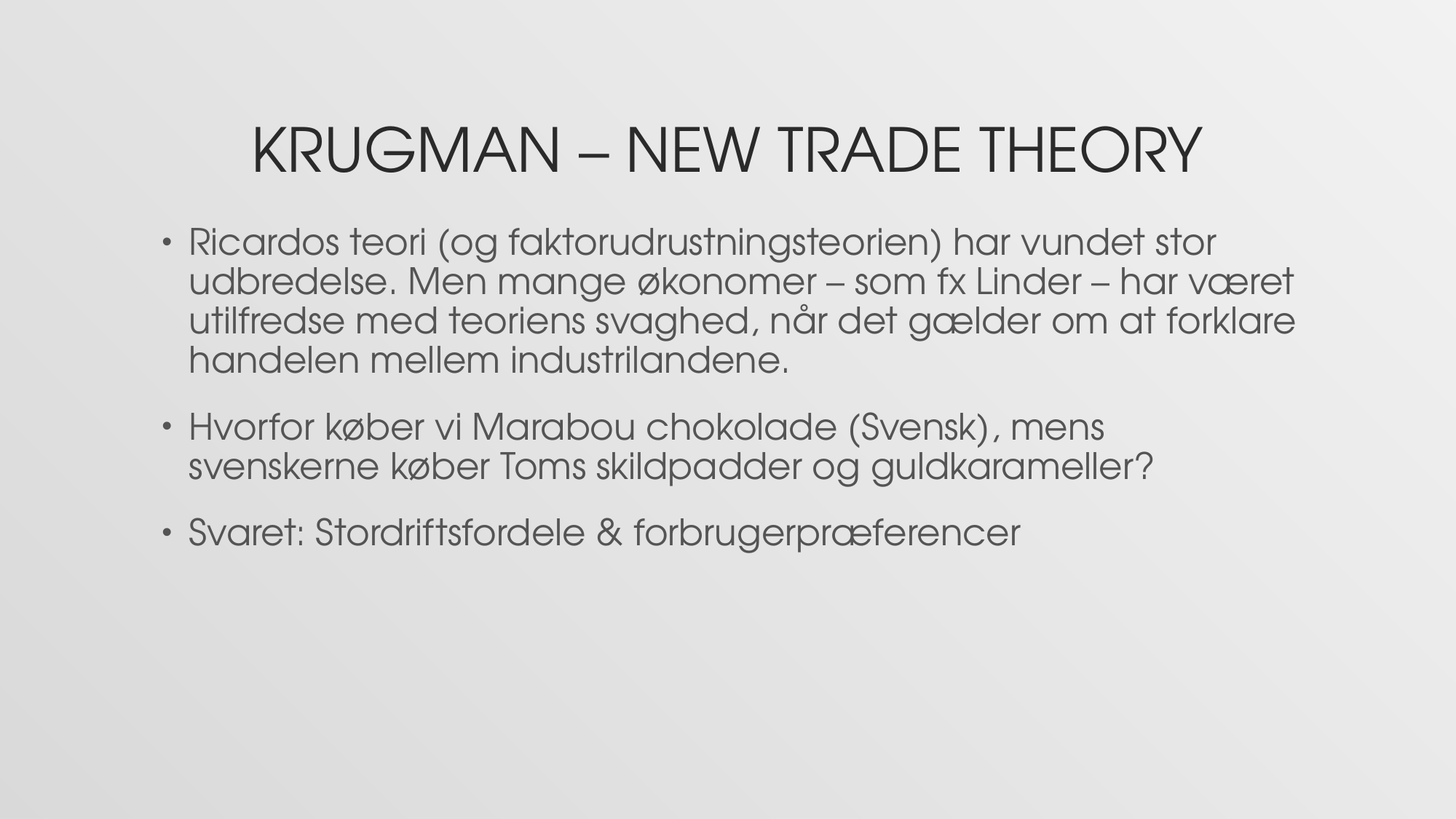

# Krugman – New trade Theory
Ricardos teori (og faktorudrustningsteorien) har vundet stor udbredelse. Men mange økonomer – som fx Linder – har været utilfredse med teoriens svaghed, når det gælder om at forklare handelen mellem industrilandene.
Hvorfor køber vi Marabou chokolade (Svensk), mens svenskerne køber Toms skildpadder og guldkarameller?
Svaret: Stordriftsfordele & forbrugerpræferencer